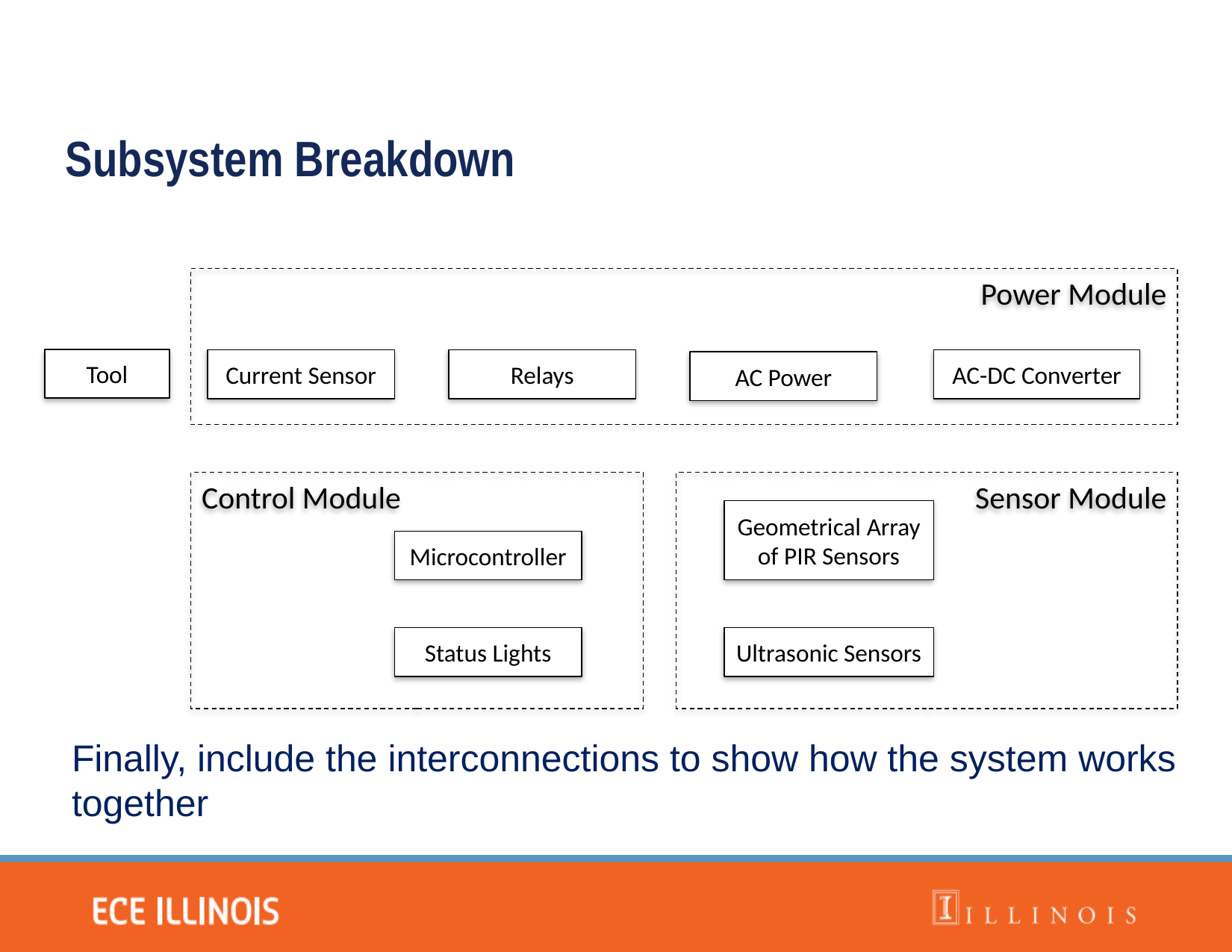

Subsystem Breakdown
Power Module
Control Module
Sensor Module
Tool
AC-DC Converter
Relays
Current Sensor
AC Power
Geometrical Array of PIR Sensors
Microcontroller
Ultrasonic Sensors
Status Lights
Finally, include the interconnections to show how the system works together